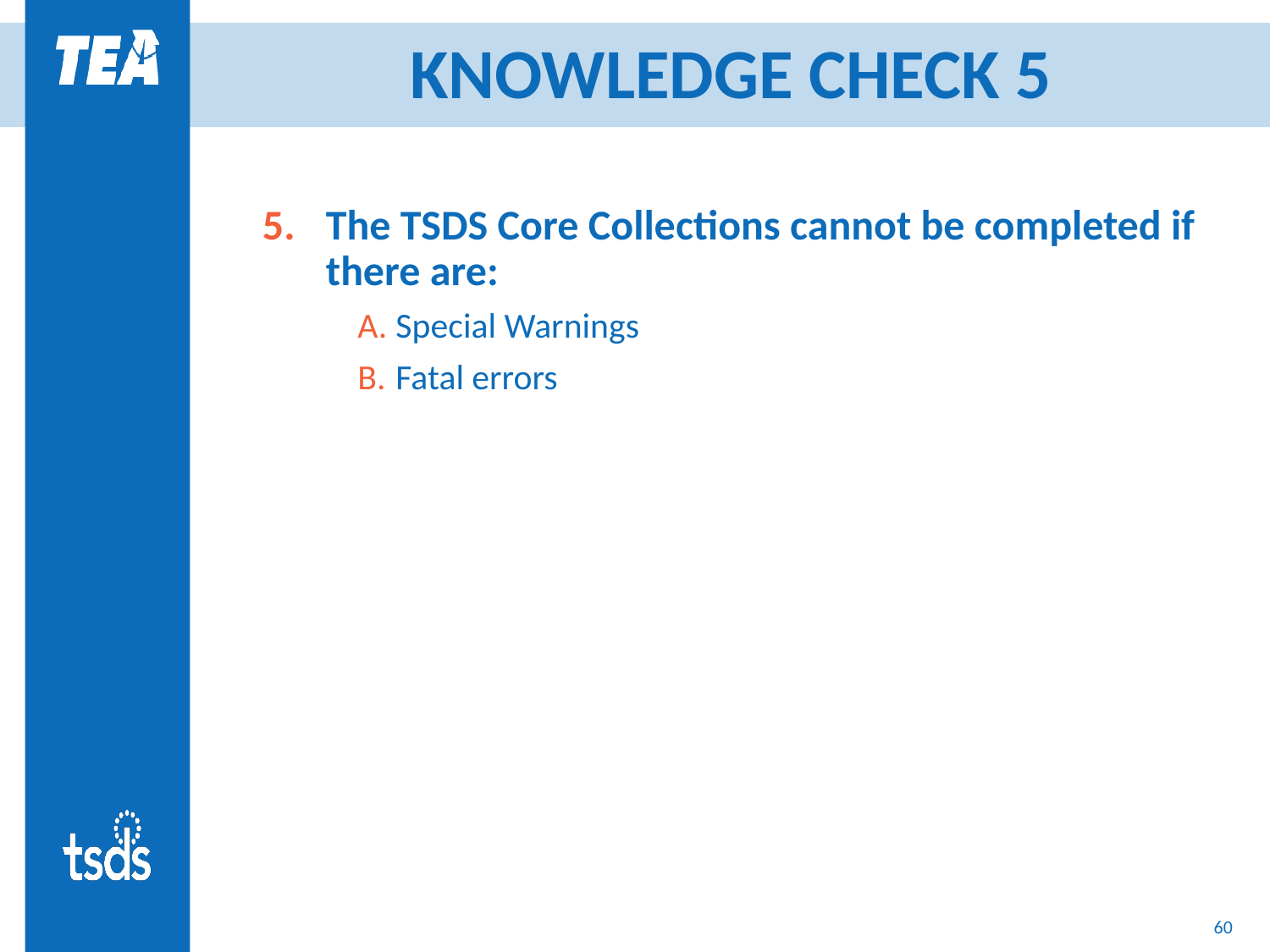

# KNOWLEDGE CHECK 5
The TSDS Core Collections cannot be completed if there are:
Special Warnings
Fatal errors

60